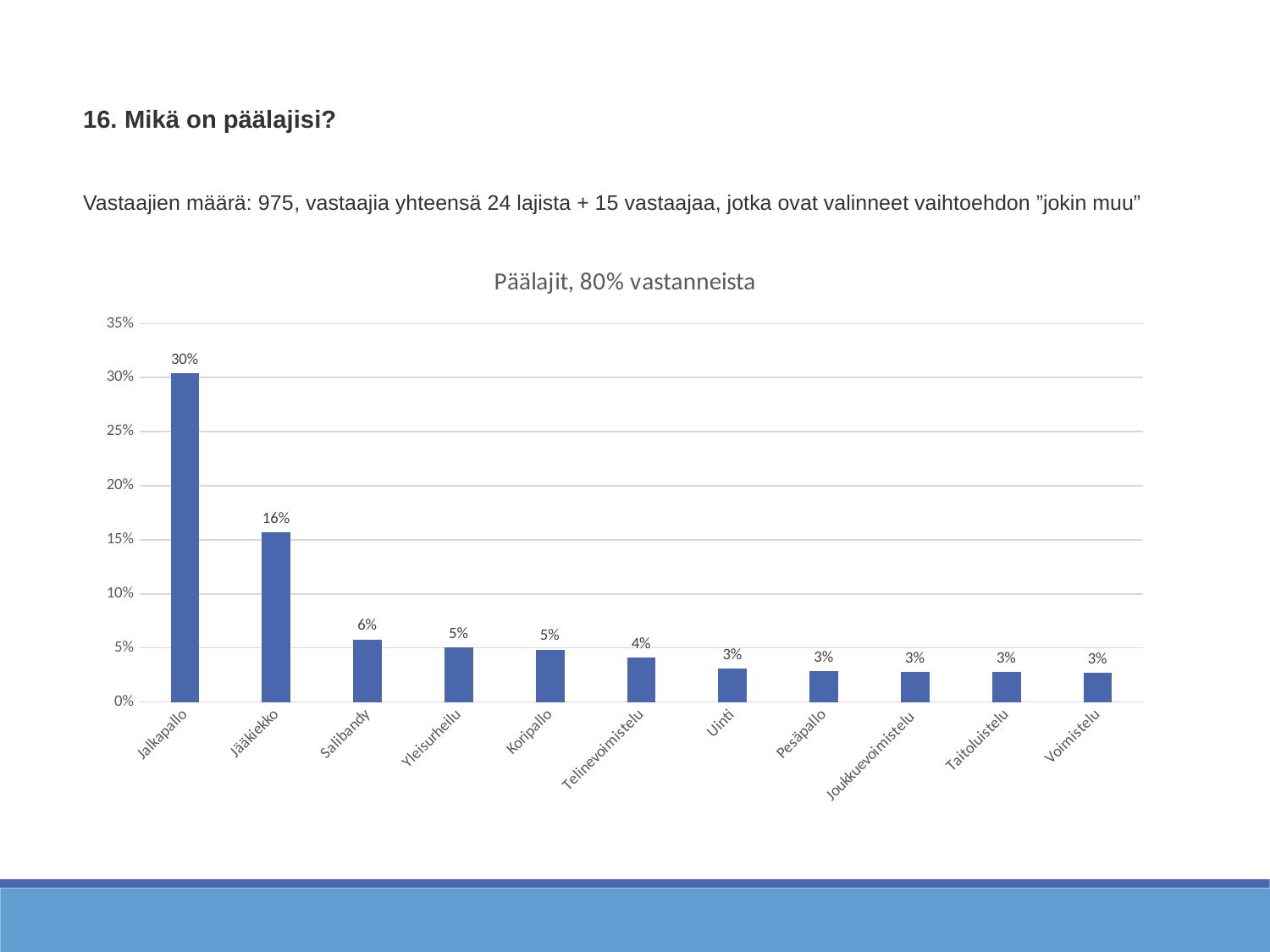

16. Mikä on päälajisi?
Vastaajien määrä: 975, vastaajia yhteensä 24 lajista + 15 vastaajaa, jotka ovat valinneet vaihtoehdon ”jokin muu”

### Chart: Päälajit, 80% vastanneista

| Category |  |
|---|---|
| Jalkapallo | 0.3037190082644628 |
| Jääkiekko | 0.15702479338842976 |
| Salibandy | 0.05785123966942149 |
| Yleisurheilu | 0.0506198347107438 |
| Koripallo | 0.04855371900826446 |
| Telinevoimistelu | 0.04132231404958678 |
| Uinti | 0.030991735537190084 |
| Pesäpallo | 0.028925619834710745 |
| Joukkuevoimistelu  | 0.027892561983471075 |
| Taitoluistelu | 0.027892561983471075 |
| Voimistelu | 0.026859504132231406 |